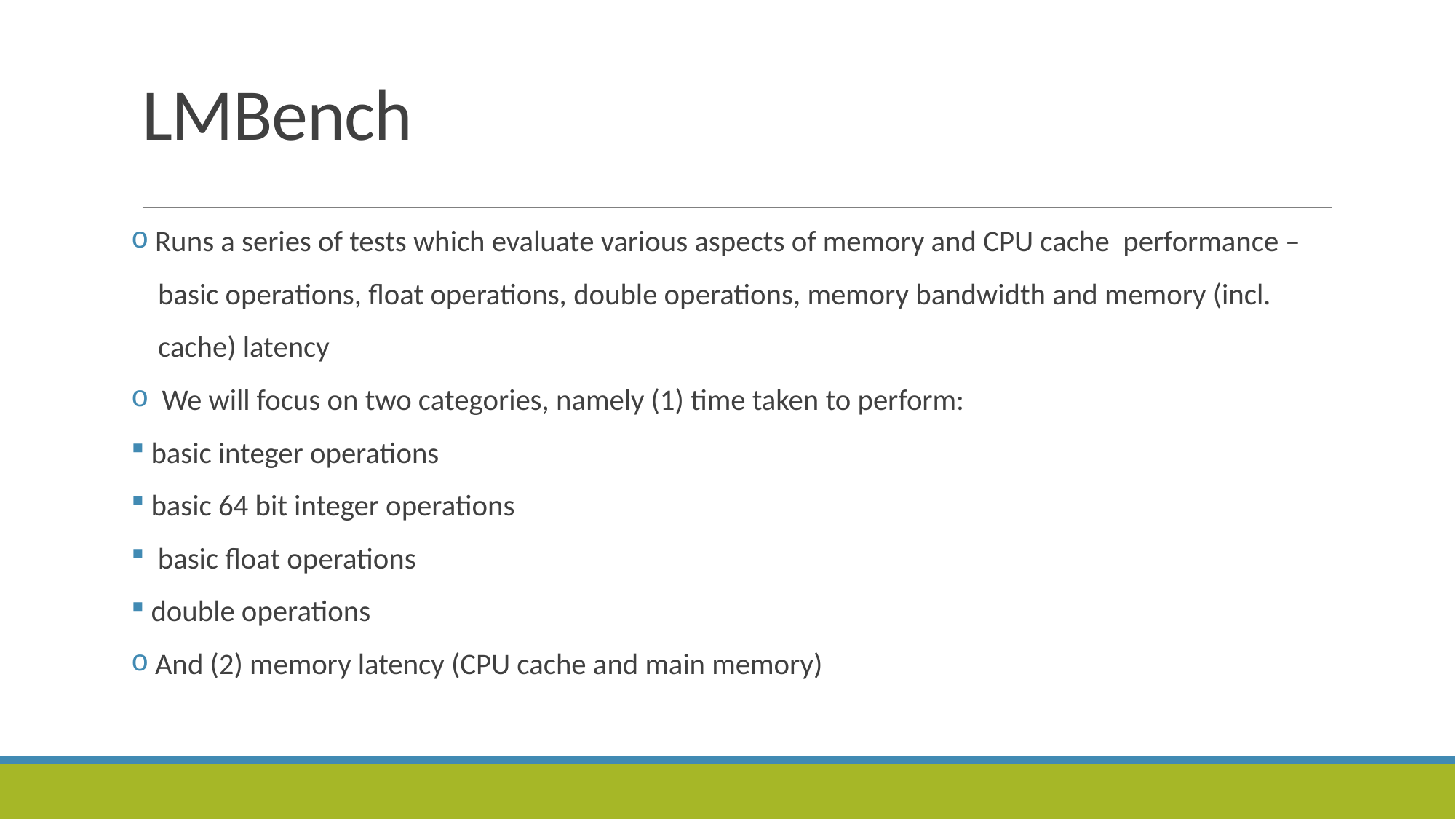

# LMBench
 Runs a series of tests which evaluate various aspects of memory and CPU cache  performance –
    basic operations, float operations, double operations, memory bandwidth and memory (incl.
    cache) latency
  We will focus on two categories, namely (1) time taken to perform:
 basic integer operations
 basic 64 bit integer operations
  basic float operations
 double operations
 And (2) memory latency (CPU cache and main memory)